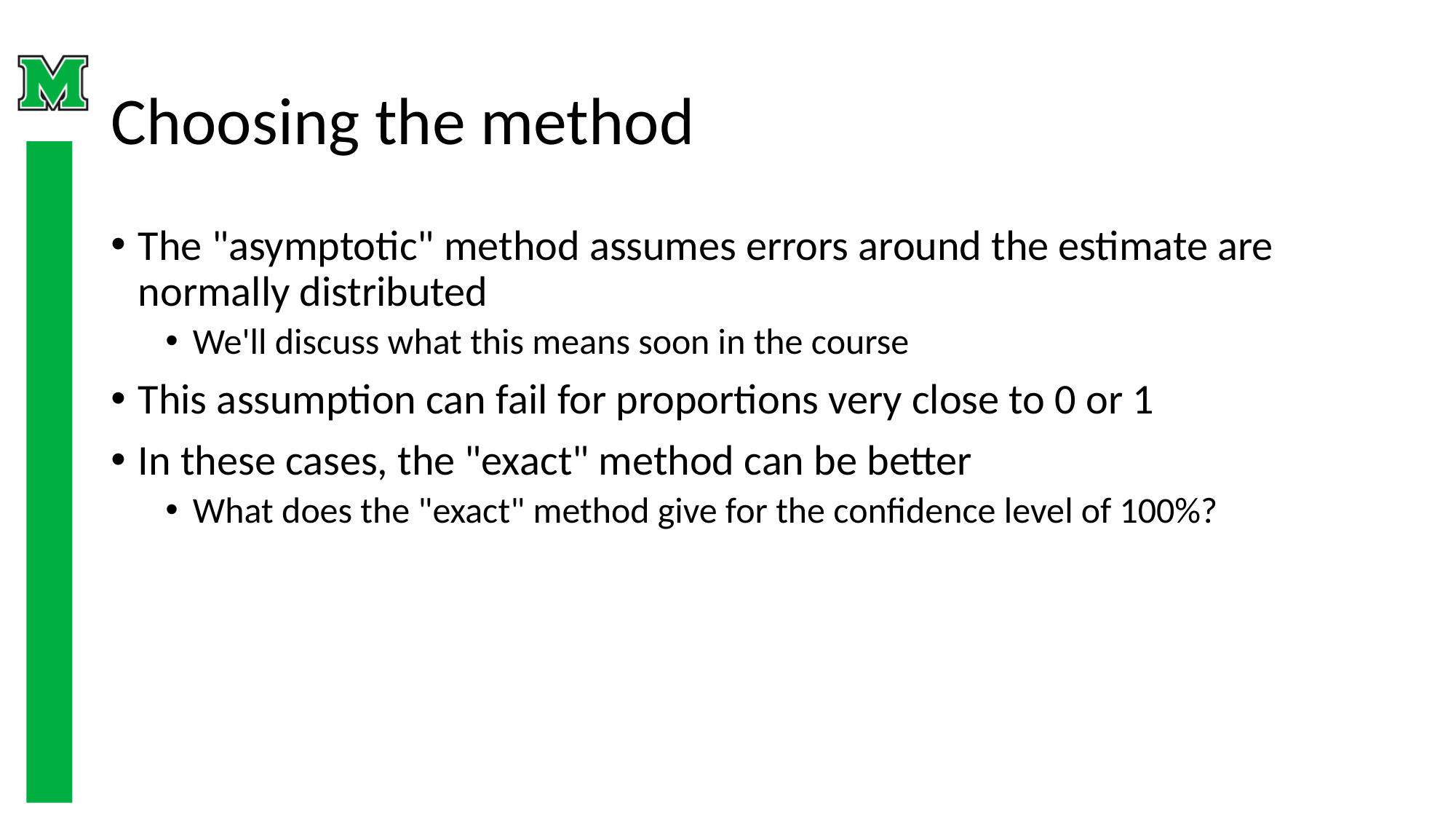

# Choosing the method
The "asymptotic" method assumes errors around the estimate are normally distributed
We'll discuss what this means soon in the course
This assumption can fail for proportions very close to 0 or 1
In these cases, the "exact" method can be better
What does the "exact" method give for the confidence level of 100%?